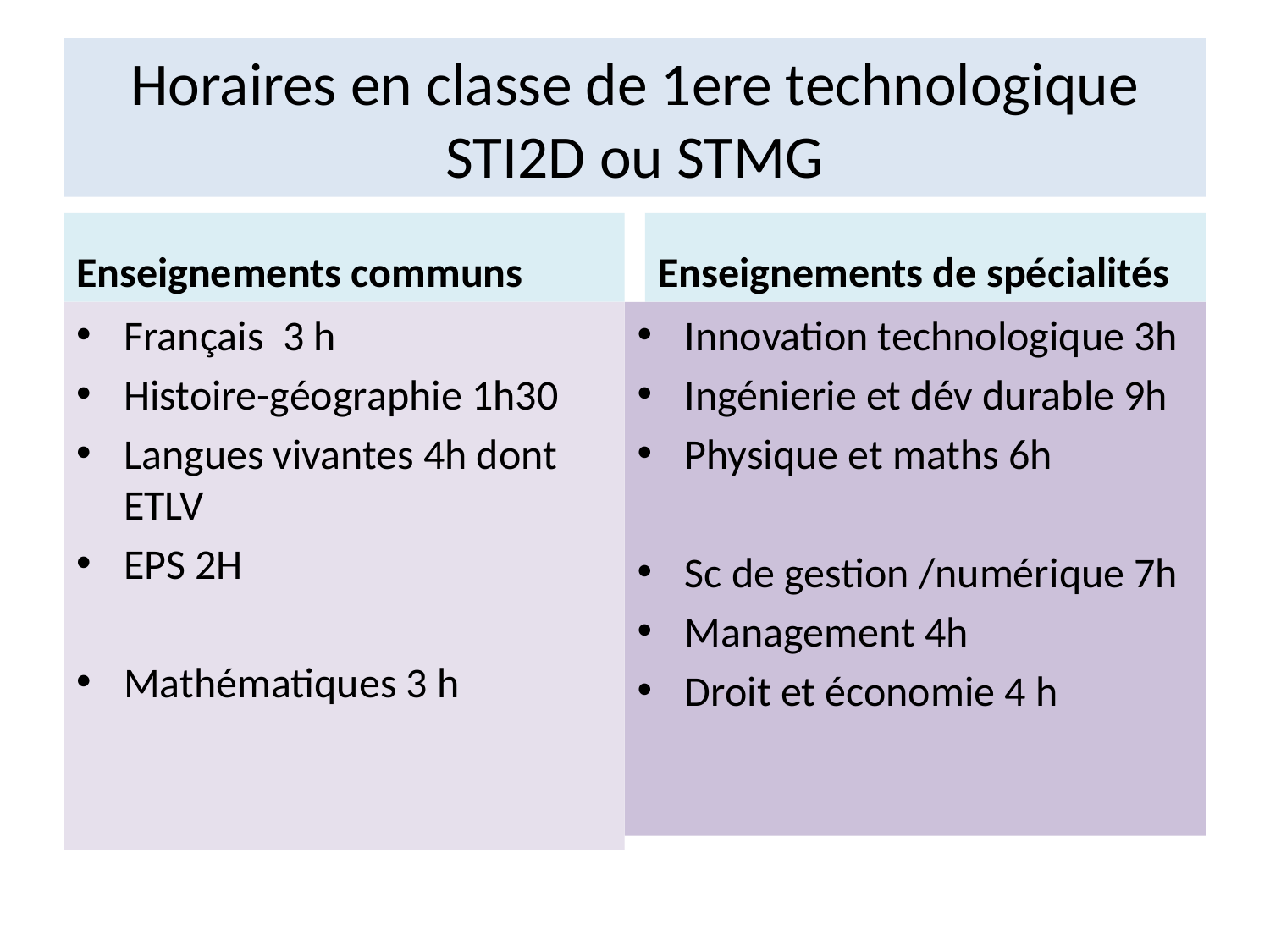

# Horaires en classe de 1ere technologique STI2D ou STMG
Enseignements communs
Enseignements de spécialités
Français  3 h
Histoire-géographie 1h30
Langues vivantes 4h dont ETLV
EPS 2H

Mathématiques 3 h
Innovation technologique 3h
Ingénierie et dév durable 9h
Physique et maths 6h

Sc de gestion /numérique 7h
Management 4h
Droit et économie 4 h